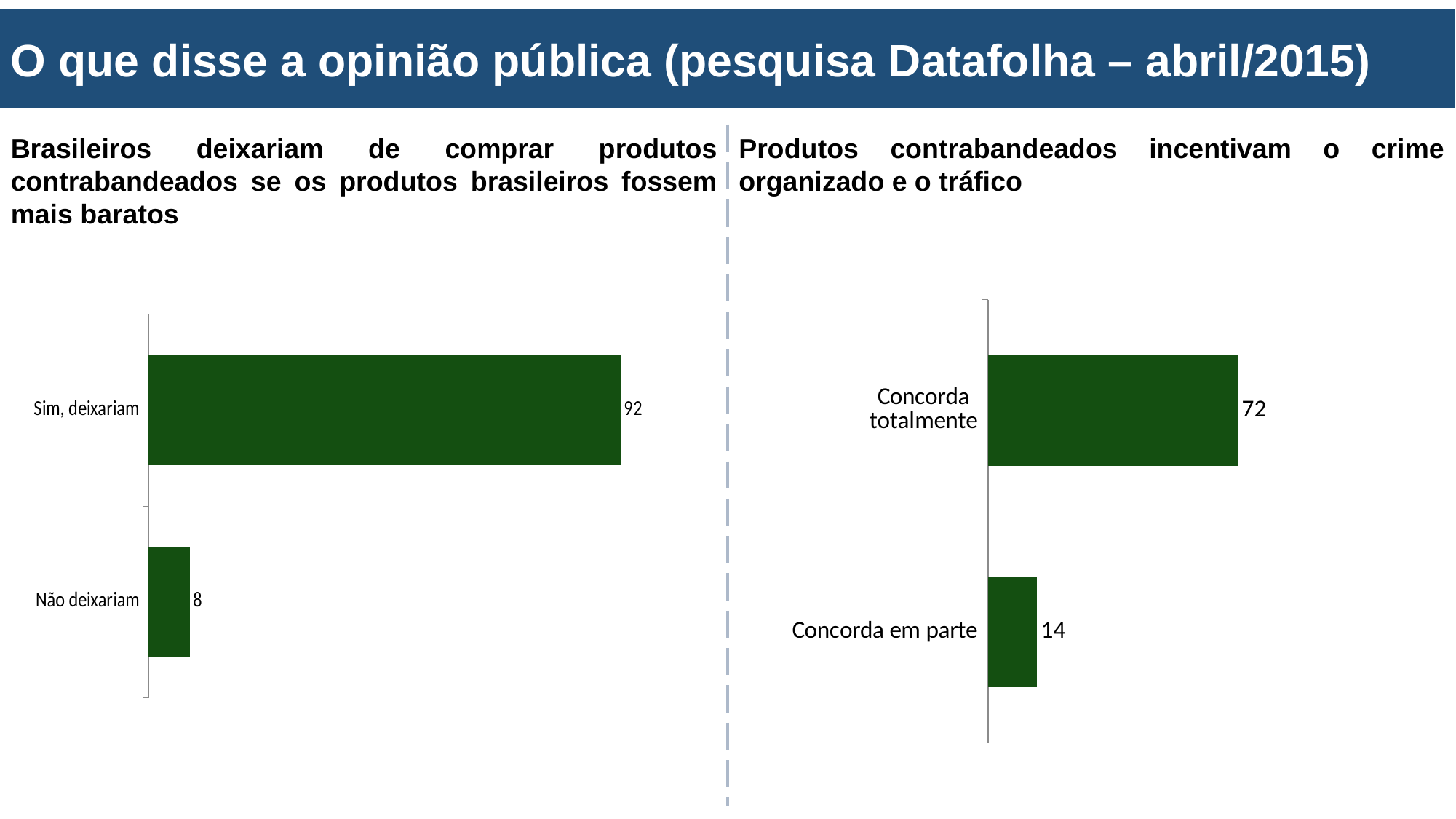

O que disse a opinião pública (pesquisa Datafolha – abril/2015)

Brasileiros deixariam de comprar produtos contrabandeados se os produtos brasileiros fossem mais baratos
Produtos contrabandeados incentivam o crime organizado e o tráfico

### Chart

| Category | Exemplo de Gráfico |
|---|---|
| Concorda totalmente | 72.0 |
| Concorda em parte | 14.0 |

### Chart

| Category | Brasil |
|---|---|
| Sim, deixariam | 92.0 |
| Não deixariam | 8.0 |